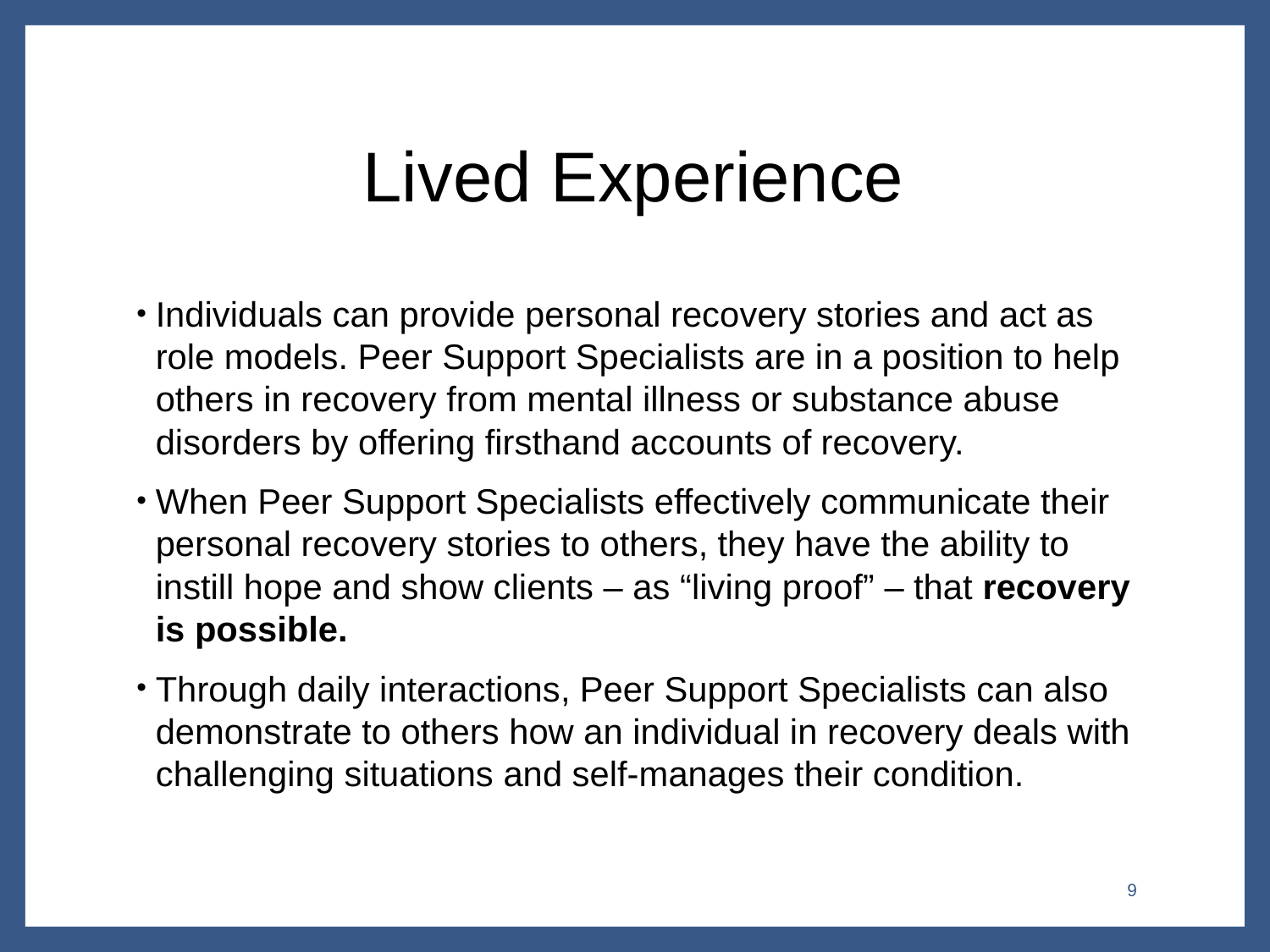

# Lived Experience
Individuals can provide personal recovery stories and act as role models. Peer Support Specialists are in a position to help others in recovery from mental illness or substance abuse disorders by offering firsthand accounts of recovery.
When Peer Support Specialists effectively communicate their personal recovery stories to others, they have the ability to instill hope and show clients – as “living proof” – that recovery is possible.
Through daily interactions, Peer Support Specialists can also demonstrate to others how an individual in recovery deals with challenging situations and self-manages their condition.

9